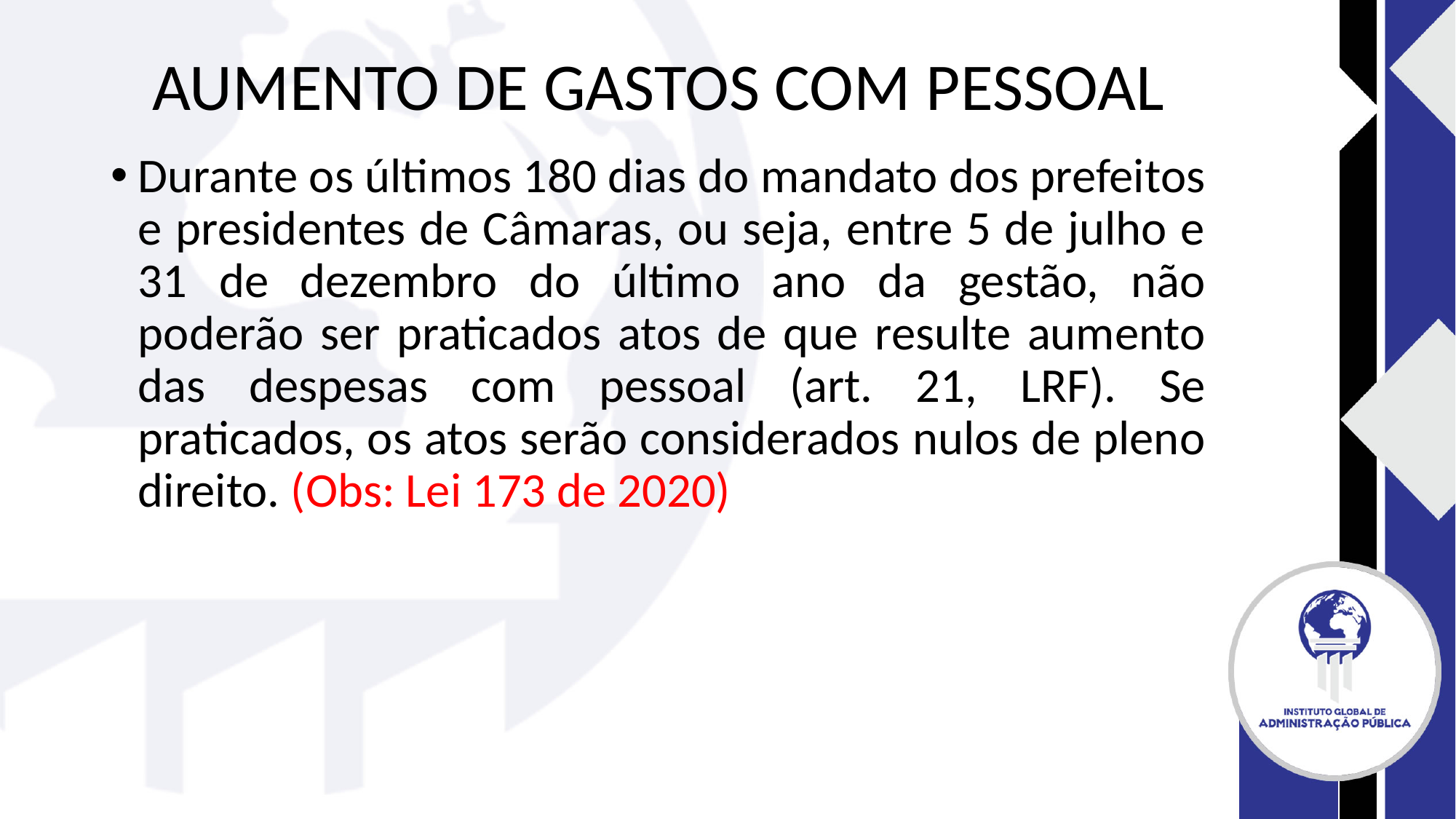

# AUMENTO DE GASTOS COM PESSOAL
Durante os últimos 180 dias do mandato dos prefeitos e presidentes de Câmaras, ou seja, entre 5 de julho e 31 de dezembro do último ano da gestão, não poderão ser praticados atos de que resulte aumento das despesas com pessoal (art. 21, LRF). Se praticados, os atos serão considerados nulos de pleno direito. (Obs: Lei 173 de 2020)